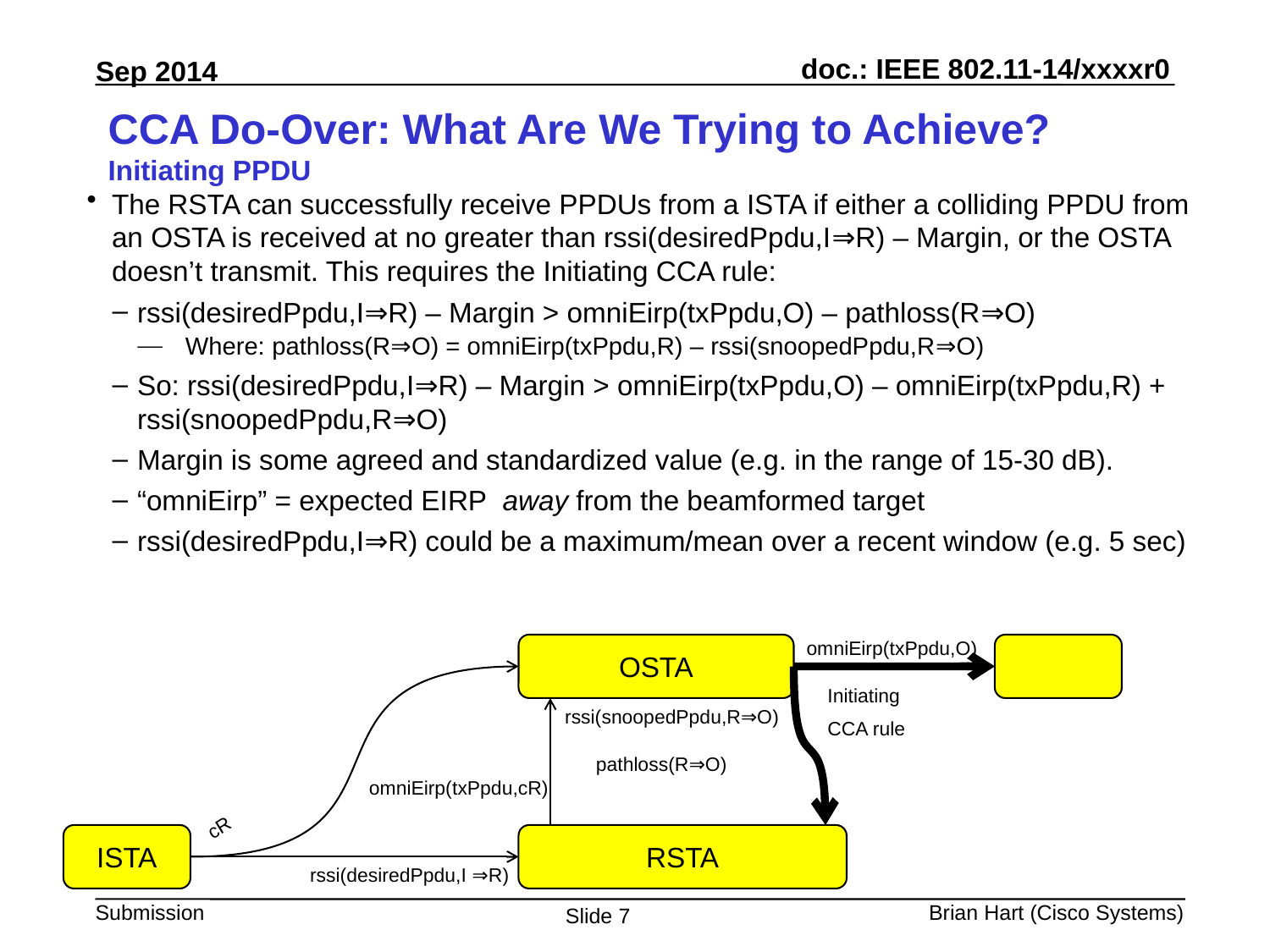

# CCA Do-Over: What Are We Trying to Achieve? Initiating PPDU
The RSTA can successfully receive PPDUs from a ISTA if either a colliding PPDU from an OSTA is received at no greater than rssi(desiredPpdu,I⇒R) – Margin, or the OSTA doesn’t transmit. This requires the Initiating CCA rule:
rssi(desiredPpdu,I⇒R) – Margin > omniEirp(txPpdu,O) – pathloss(R⇒O)
Where: pathloss(R⇒O) = omniEirp(txPpdu,R) – rssi(snoopedPpdu,R⇒O)
So: rssi(desiredPpdu,I⇒R) – Margin > omniEirp(txPpdu,O) – omniEirp(txPpdu,R) + rssi(snoopedPpdu,R⇒O)
Margin is some agreed and standardized value (e.g. in the range of 15-30 dB).
“omniEirp” = expected EIRP  away from the beamformed target
rssi(desiredPpdu,I⇒R) could be a maximum/mean over a recent window (e.g. 5 sec)

omniEirp(txPpdu,O)

OSTA

Initiating
CCA rule

rssi(snoopedPpdu,R⇒O)
pathloss(R⇒O)
omniEirp(txPpdu,cR)

cR
ISTA
RSTA
rssi(desiredPpdu,I ⇒R)